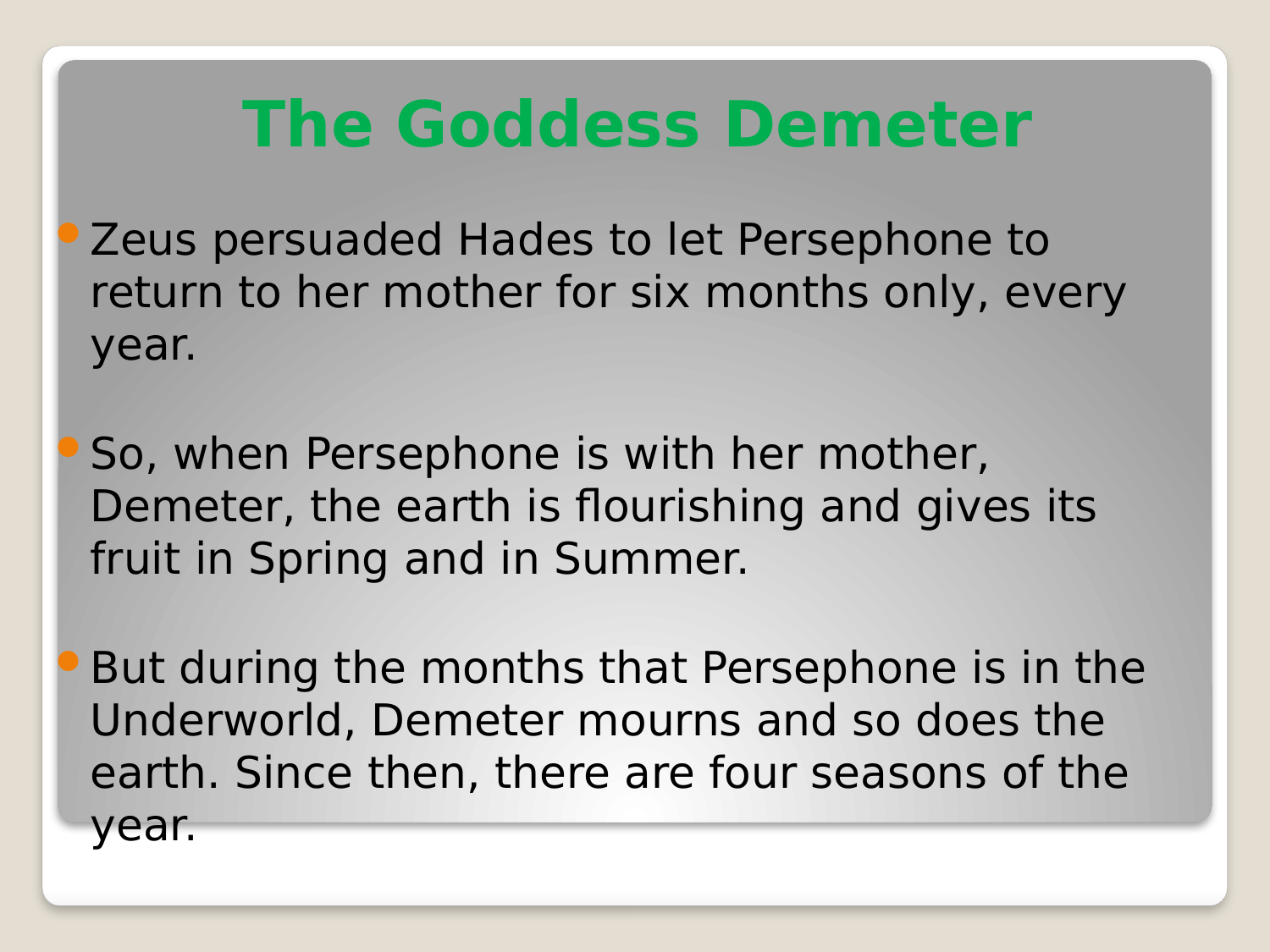

# The Goddess Demeter
Zeus persuaded Hades to let Persephone to return to her mother for six months only, every year.
So, when Persephone is with her mother, Demeter, the earth is flourishing and gives its fruit in Spring and in Summer.
But during the months that Persephone is in the Underworld, Demeter mourns and so does the earth. Since then, there are four seasons of the year.